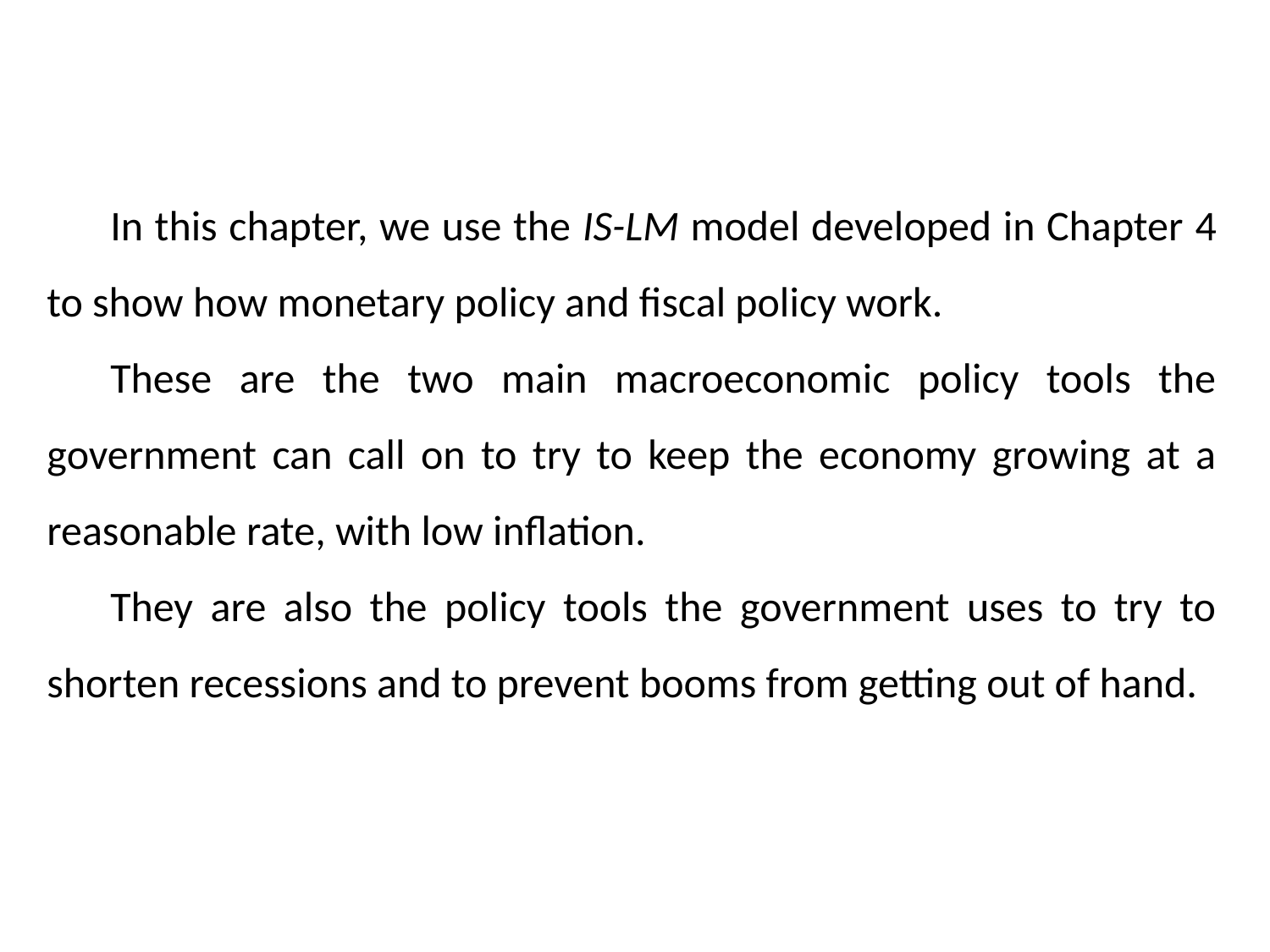

In this chapter, we use the IS-LM model developed in Chapter 4 to show how monetary policy and fiscal policy work.
These are the two main macroeconomic policy tools the government can call on to try to keep the economy growing at a reasonable rate, with low inflation.
They are also the policy tools the government uses to try to shorten recessions and to prevent booms from getting out of hand.